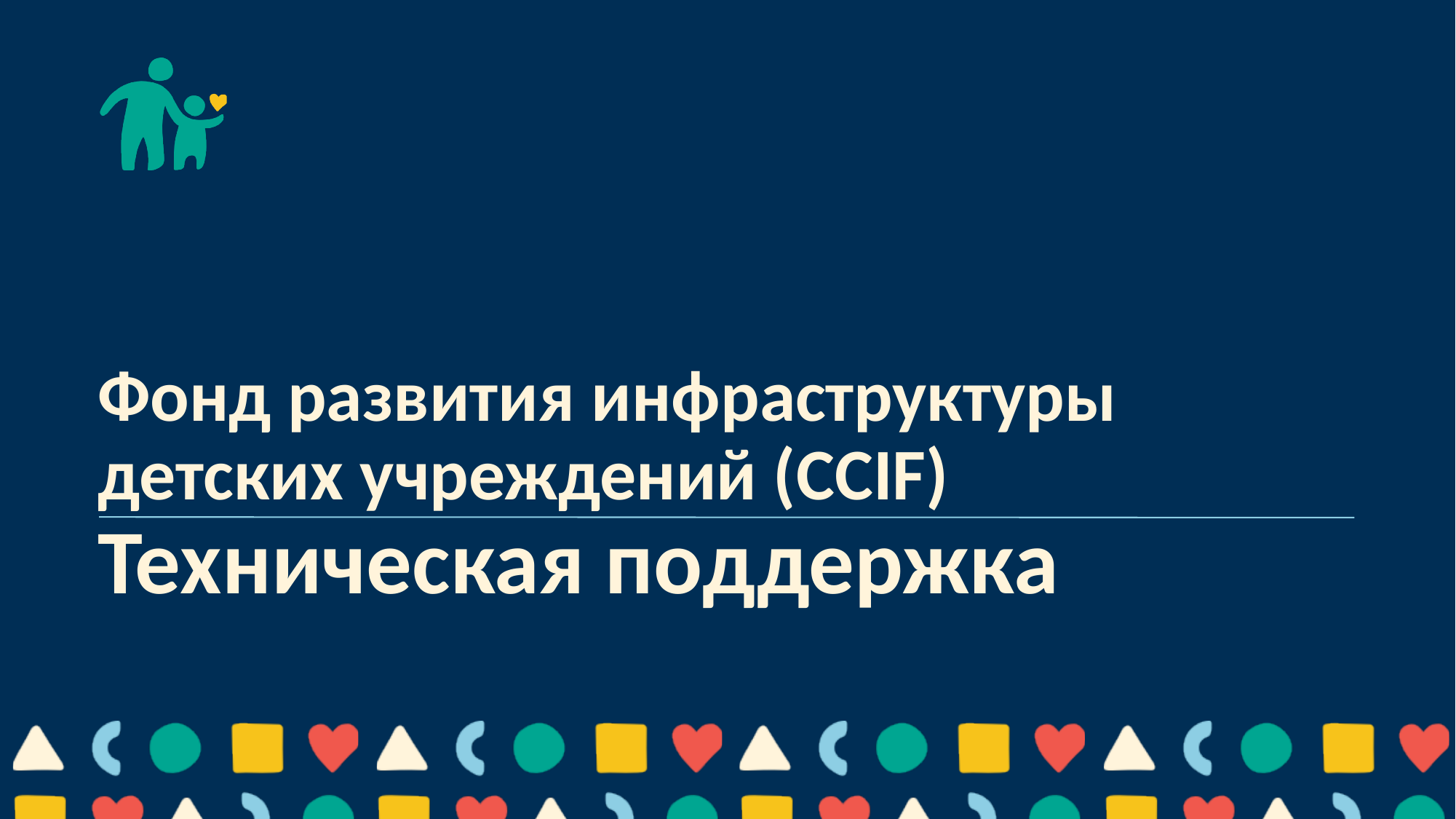

# Фонд развития инфраструктуры детских учреждений (CCIF) Техническая поддержка